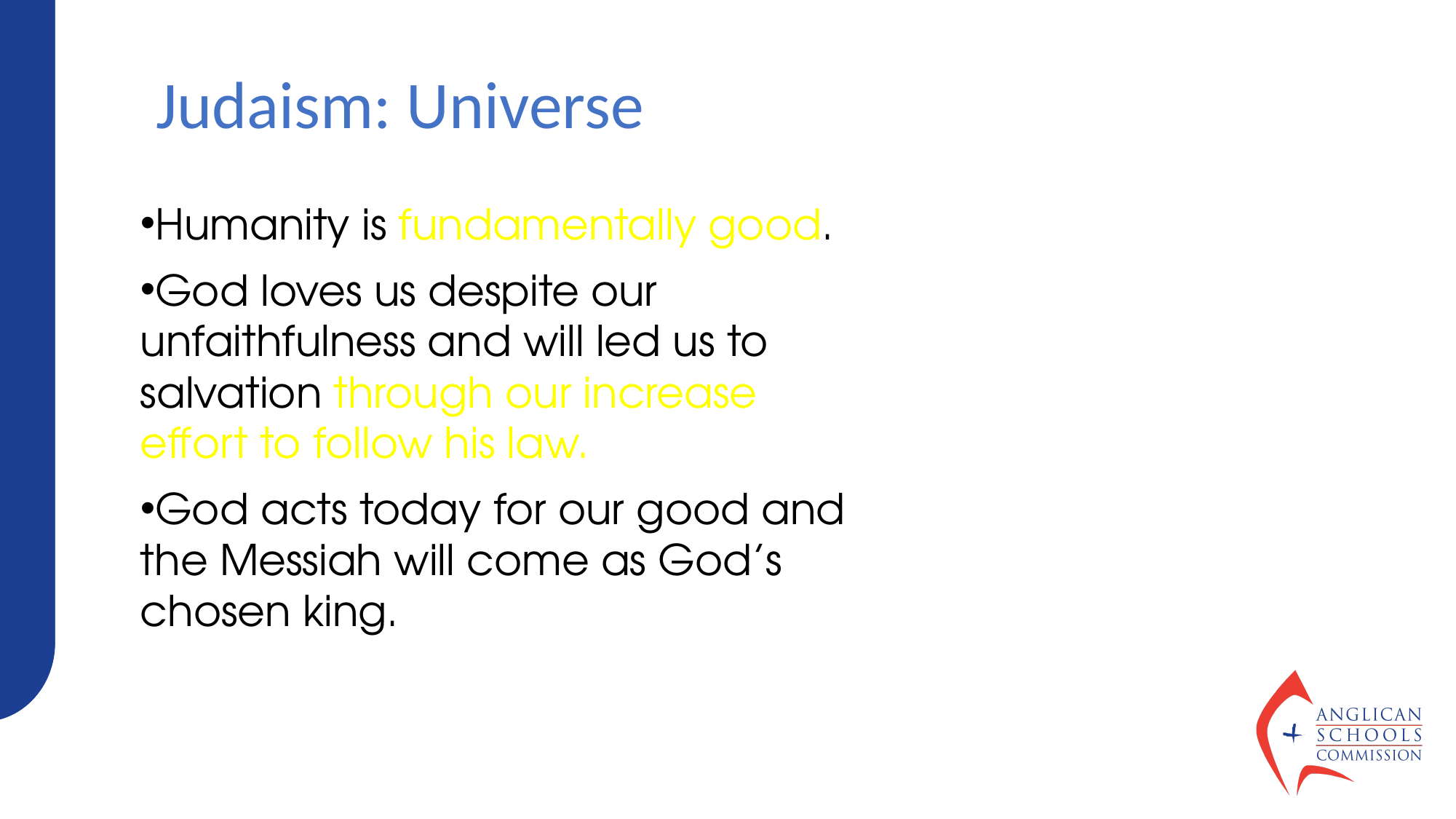

Judaism: Universe
Humanity is fundamentally good.
God loves us despite our unfaithfulness and will led us to salvation through our increase effort to follow his law.
God acts today for our good and the Messiah will come as God’s chosen king.